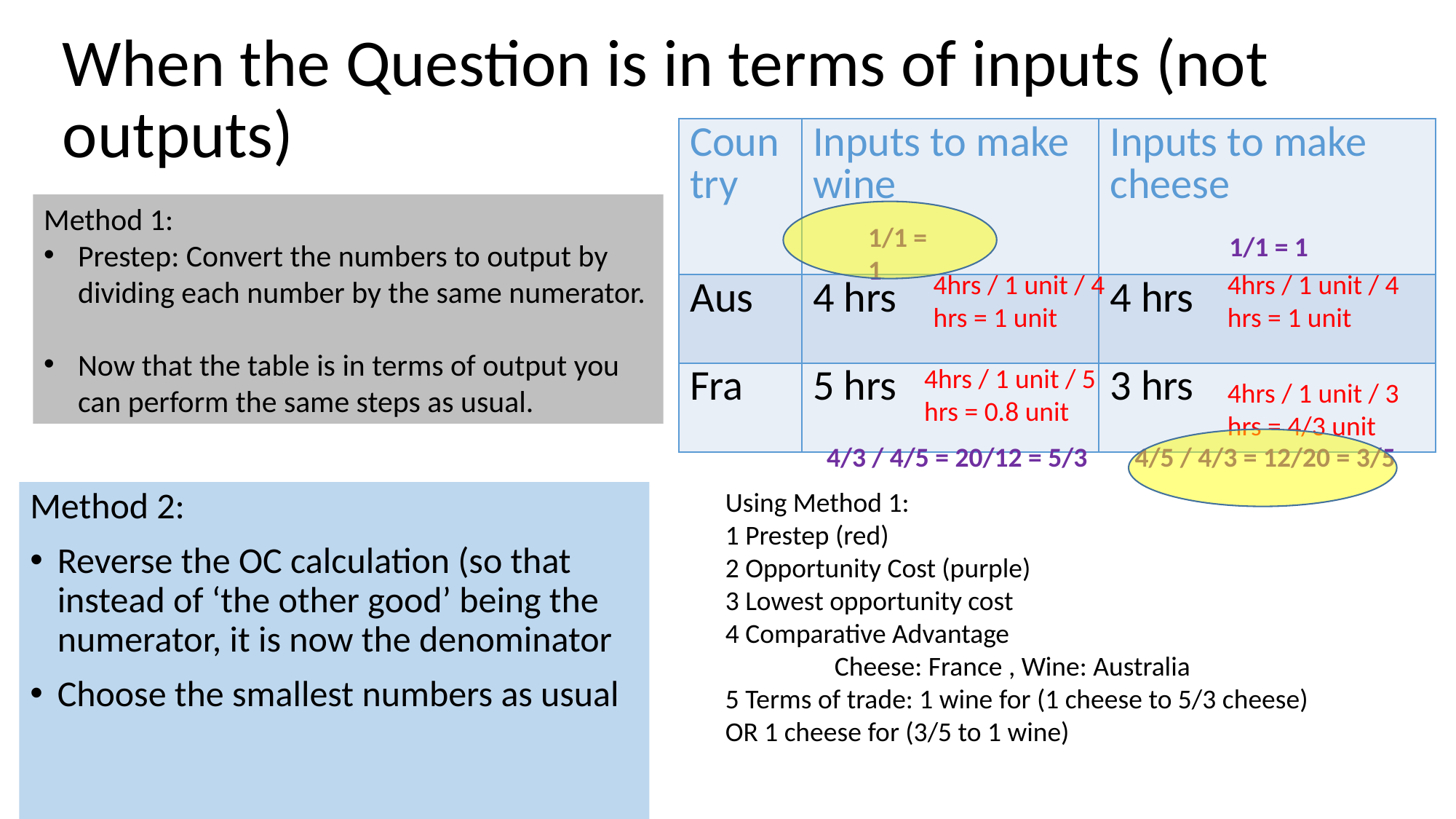

# When the Question is in terms of inputs (not outputs)
| Country | Inputs to make wine | Inputs to make cheese |
| --- | --- | --- |
| Aus | 4 hrs | 4 hrs |
| Fra | 5 hrs | 3 hrs |
Method 1:
Prestep: Convert the numbers to output by dividing each number by the same numerator.

Now that the table is in terms of output you can perform the same steps as usual.

1/1 = 1
1/1 = 1
4hrs / 1 unit / 4 hrs = 1 unit
4hrs / 1 unit / 4 hrs = 1 unit
4hrs / 1 unit / 5 hrs = 0.8 unit
4hrs / 1 unit / 3 hrs = 4/3 unit

4/3 / 4/5 = 20/12 = 5/3
4/5 / 4/3 = 12/20 = 3/5
Using Method 1:
1 Prestep (red)
2 Opportunity Cost (purple)
3 Lowest opportunity cost
4 Comparative Advantage
	Cheese: France , Wine: Australia
5 Terms of trade: 1 wine for (1 cheese to 5/3 cheese) OR 1 cheese for (3/5 to 1 wine)

Method 2:
Reverse the OC calculation (so that instead of ‘the other good’ being the numerator, it is now the denominator
Choose the smallest numbers as usual